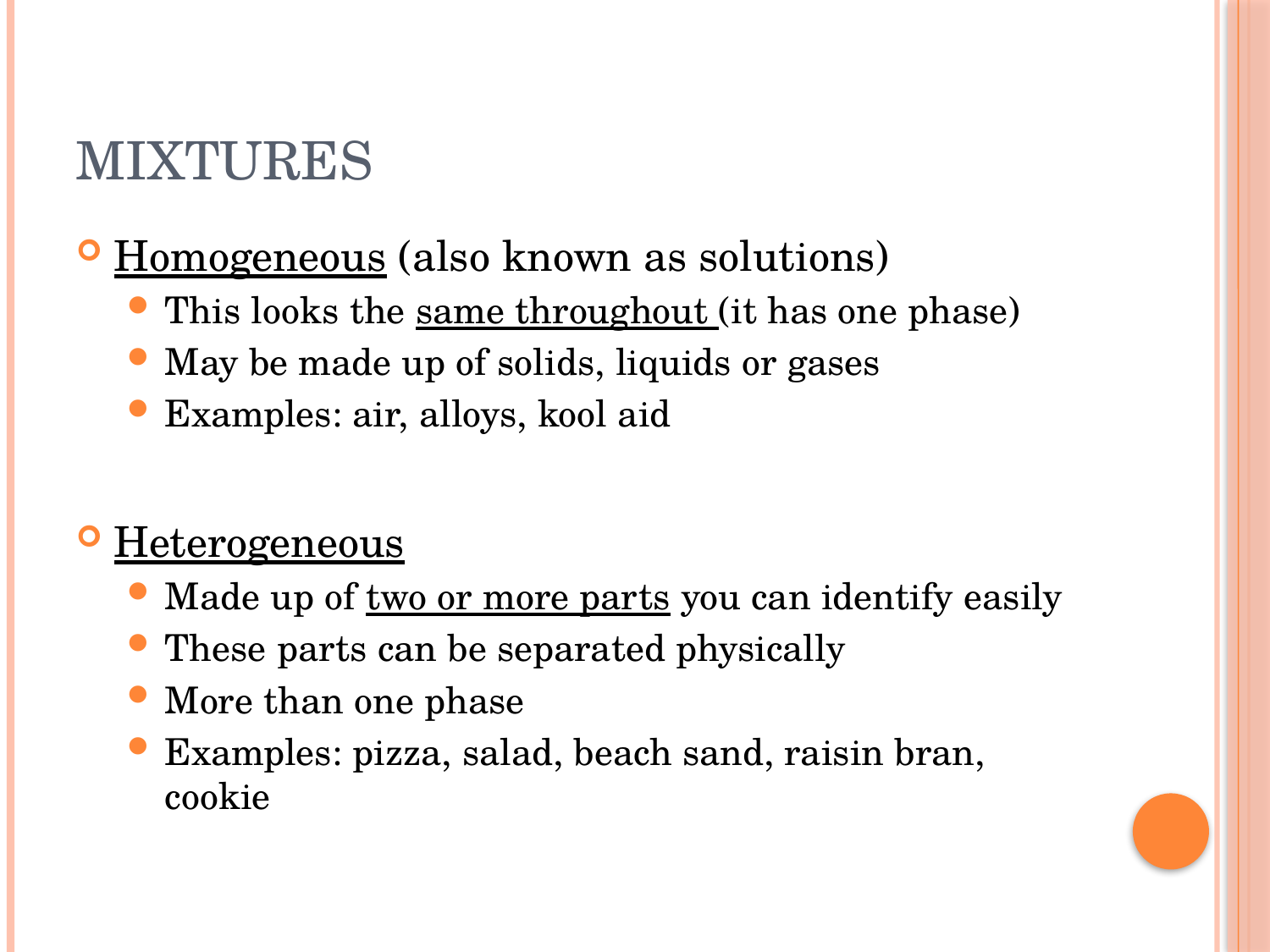

# Mixtures
Homogeneous (also known as solutions)
This looks the same throughout (it has one phase)
May be made up of solids, liquids or gases
Examples: air, alloys, kool aid

Heterogeneous
Made up of two or more parts you can identify easily
These parts can be separated physically
More than one phase
Examples: pizza, salad, beach sand, raisin bran, cookie